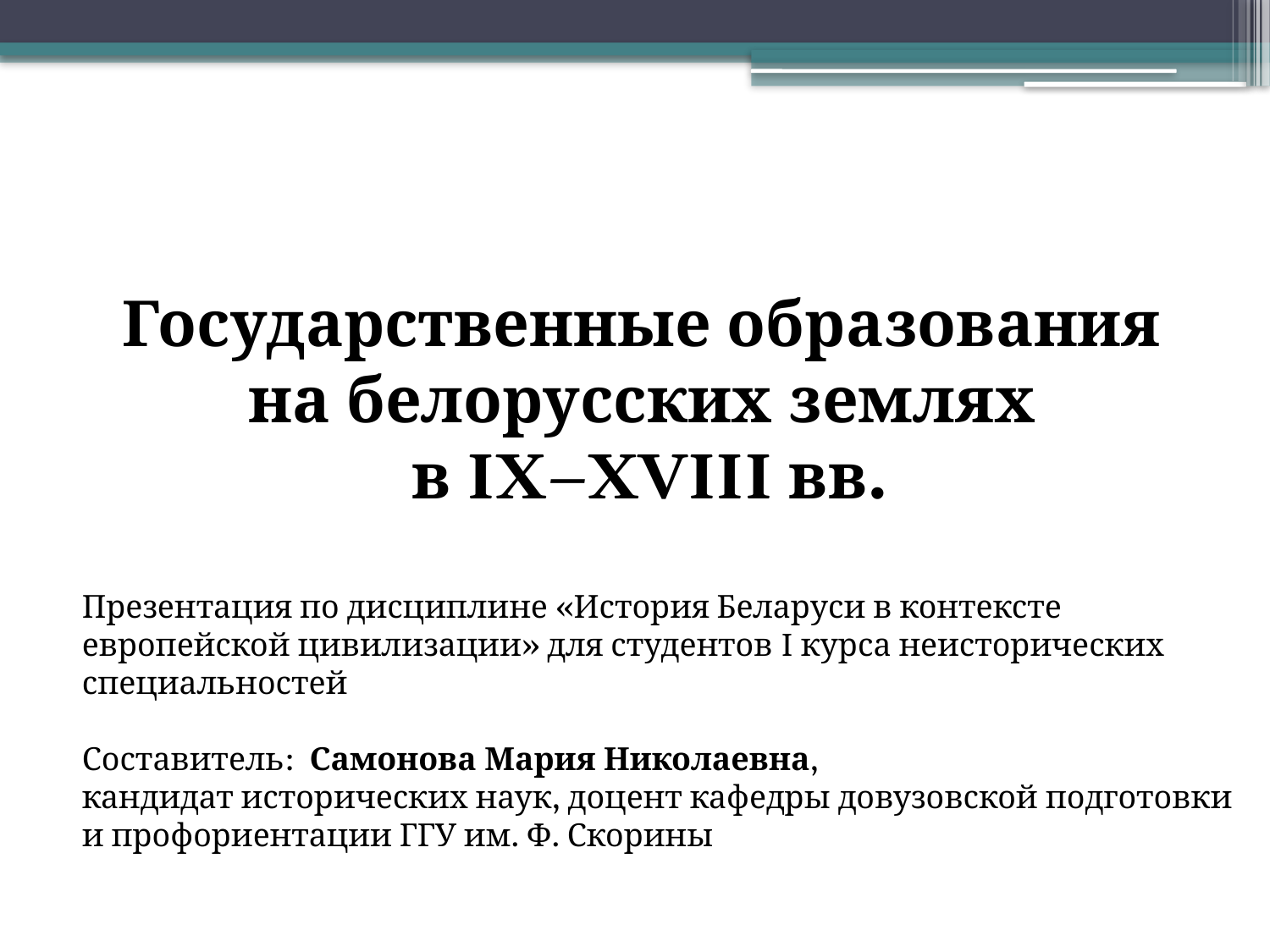

Государственные образования
на белорусских землях
в IX–XVIII вв.

Презентация по дисциплине «История Беларуси в контексте европейской цивилизации» для студентов I курса неисторических специальностей
Составитель:  Самонова Мария Николаевна,
кандидат исторических наук, доцент кафедры довузовской подготовки и профориентации ГГУ им. Ф. Скорины